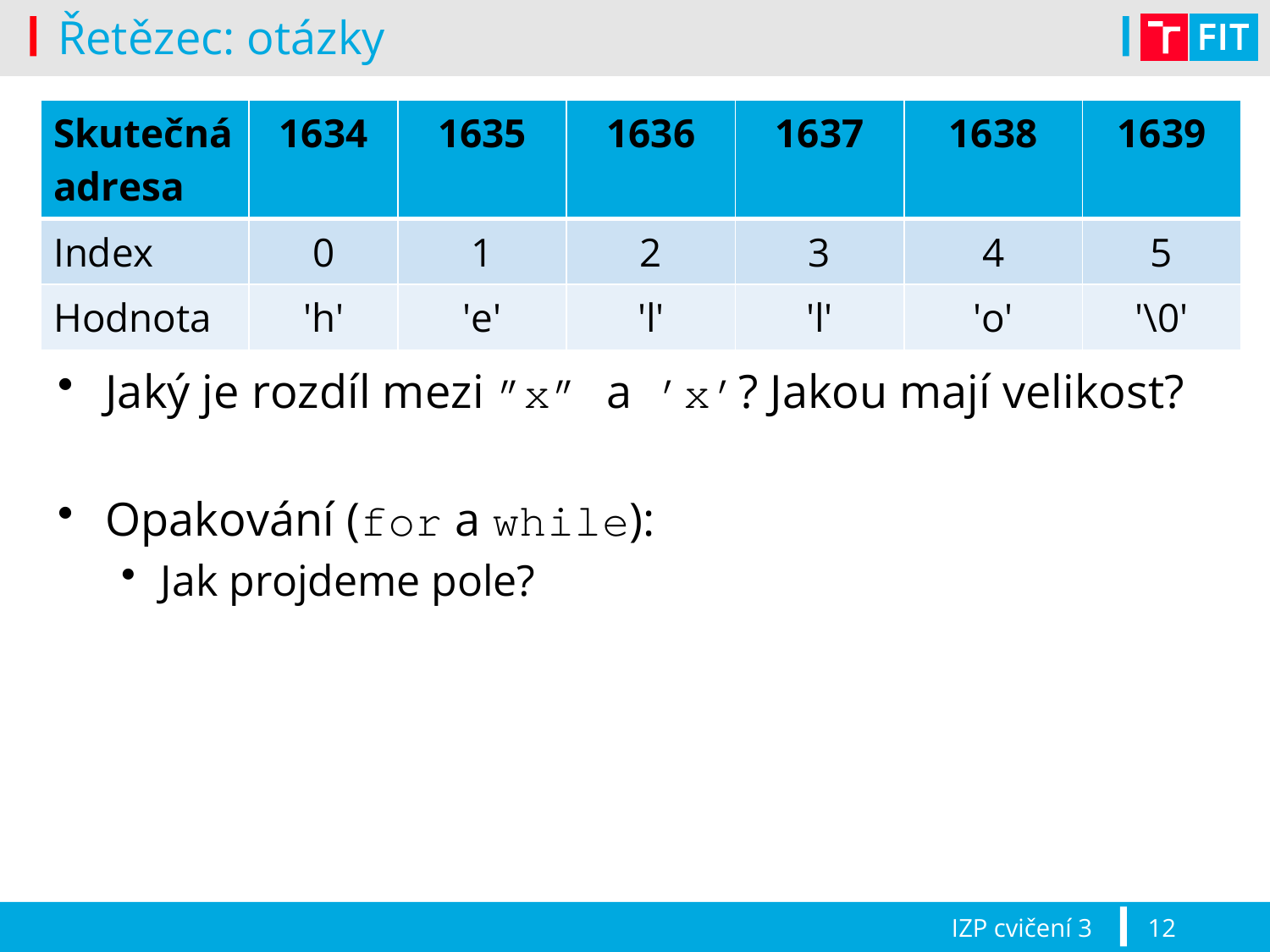

# Řetězec: otázky
| Skutečná adresa | 1634 | 1635 | 1636 | 1637 | 1638 | 1639 |
| --- | --- | --- | --- | --- | --- | --- |
| Index | 0 | 1 | 2 | 3 | 4 | 5 |
| Hodnota | 'h' | 'e' | 'l' | 'l' | 'o' | '\0' |
Jaký je rozdíl mezi ”x” a  ’x’? Jakou mají velikost?

Opakování (for a while):
Jak projdeme pole?

IZP cvičení 3
12